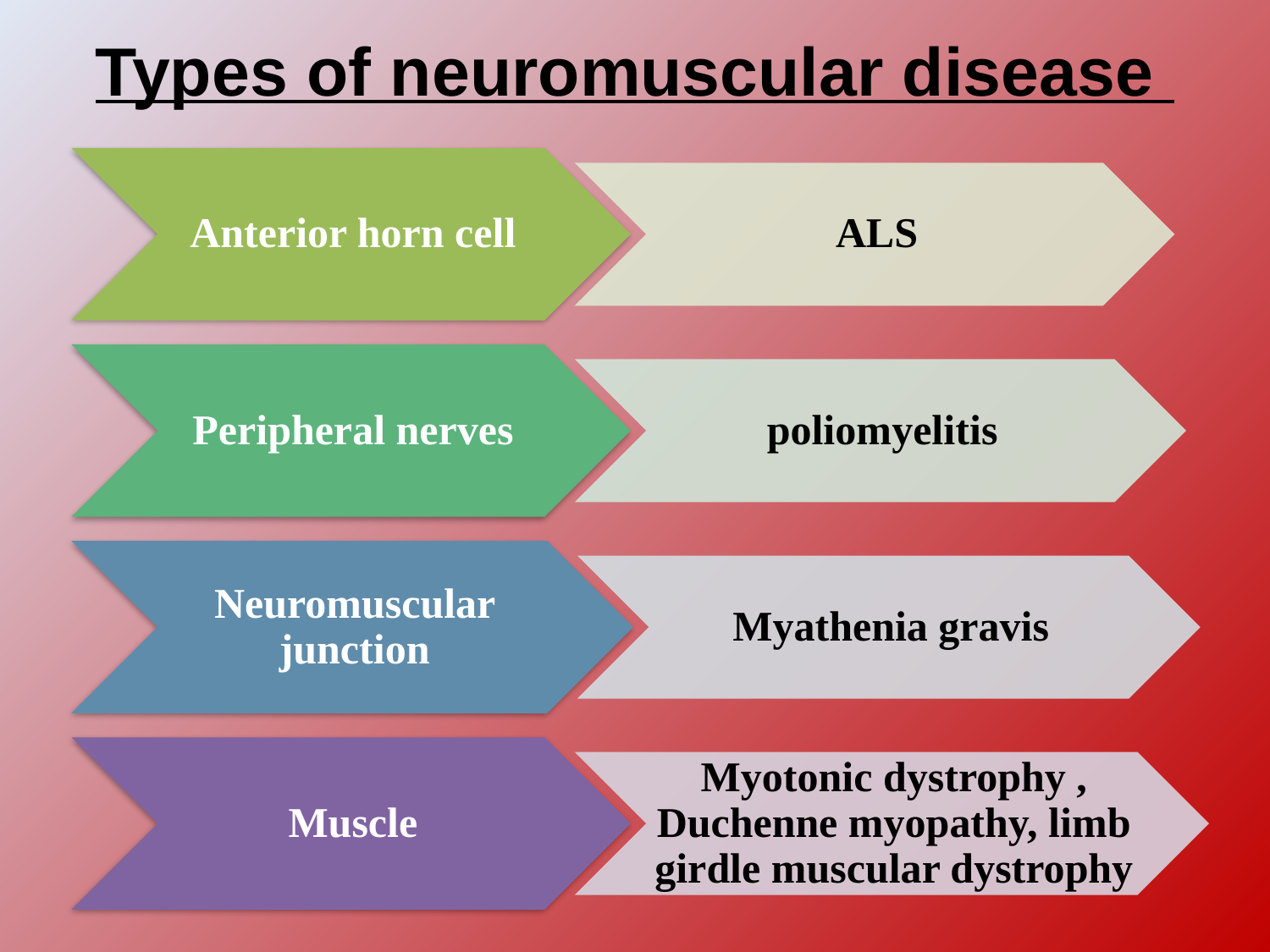

# Types of neuromuscular disease
Anterior horn cell
ALS
Peripheral nerves
poliomyelitis
Neuromuscular junction
Myathenia gravis
Muscle
Myotonic dystrophy , Duchenne myopathy, limb girdle muscular dystrophy